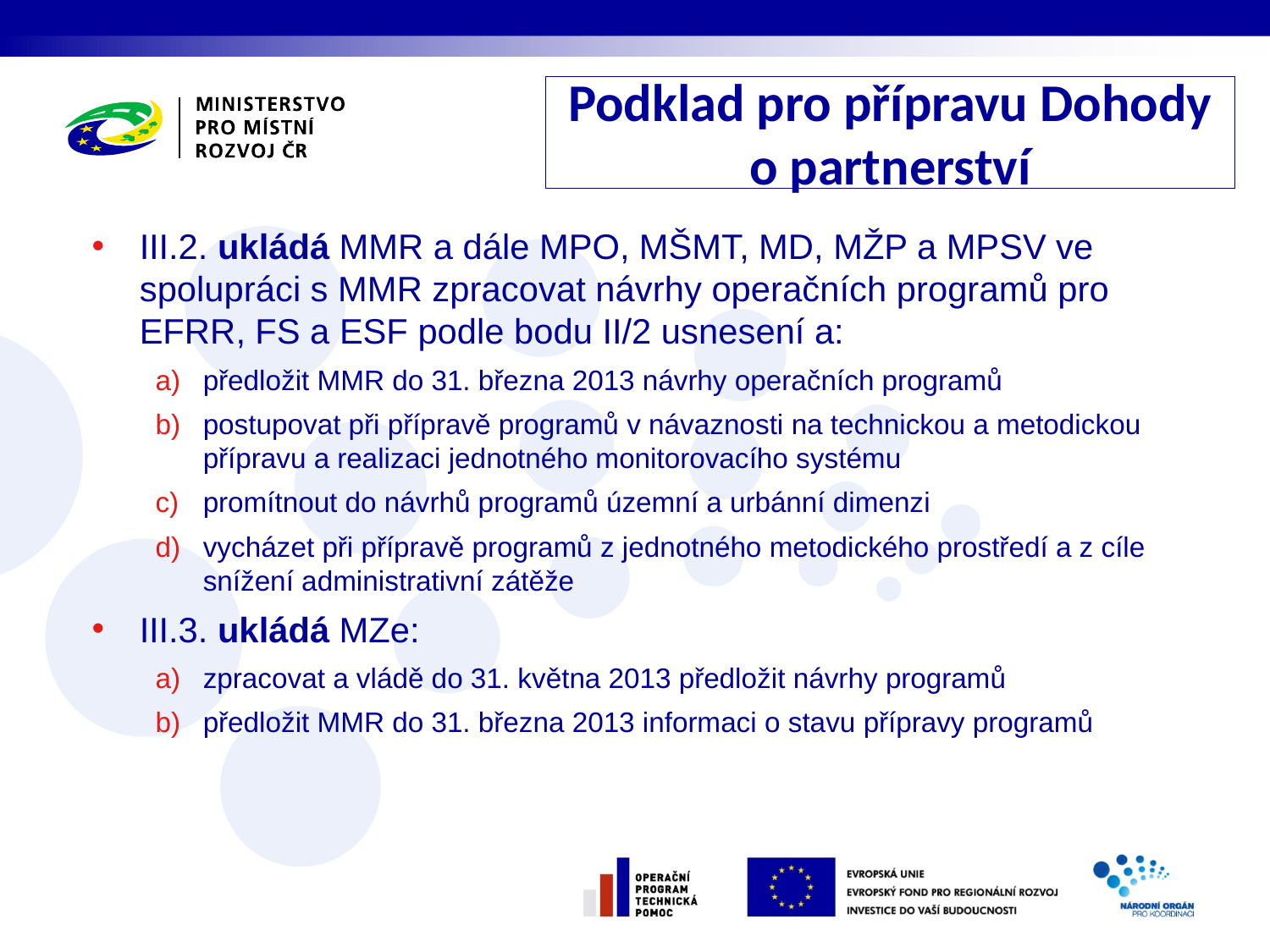

Podklad pro přípravu Dohody o partnerství
III.2. ukládá MMR a dále MPO, MŠMT, MD, MŽP a MPSV ve spolupráci s MMR zpracovat návrhy operačních programů pro EFRR, FS a ESF podle bodu II/2 usnesení a:
předložit MMR do 31. března 2013 návrhy operačních programů
postupovat při přípravě programů v návaznosti na technickou a metodickou přípravu a realizaci jednotného monitorovacího systému
promítnout do návrhů programů územní a urbánní dimenzi
vycházet při přípravě programů z jednotného metodického prostředí a z cíle snížení administrativní zátěže
III.3. ukládá MZe:
zpracovat a vládě do 31. května 2013 předložit návrhy programů
předložit MMR do 31. března 2013 informaci o stavu přípravy programů